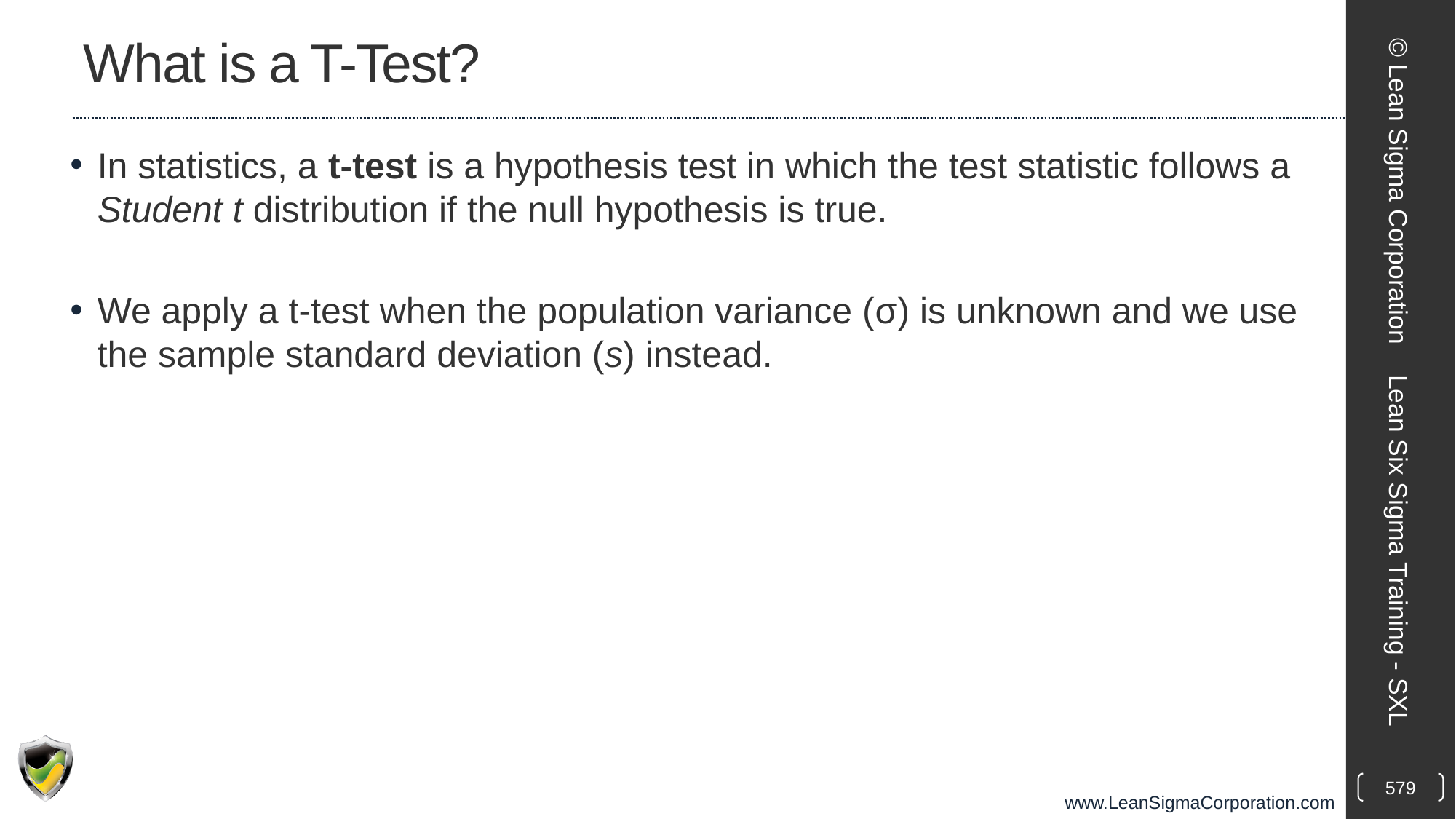

# What is a T-Test?
In statistics, a t-test is a hypothesis test in which the test statistic follows a Student t distribution if the null hypothesis is true.

We apply a t-test when the population variance (σ) is unknown and we use the sample standard deviation (s) instead.

© Lean Sigma Corporation
Lean Six Sigma Training - SXL
579